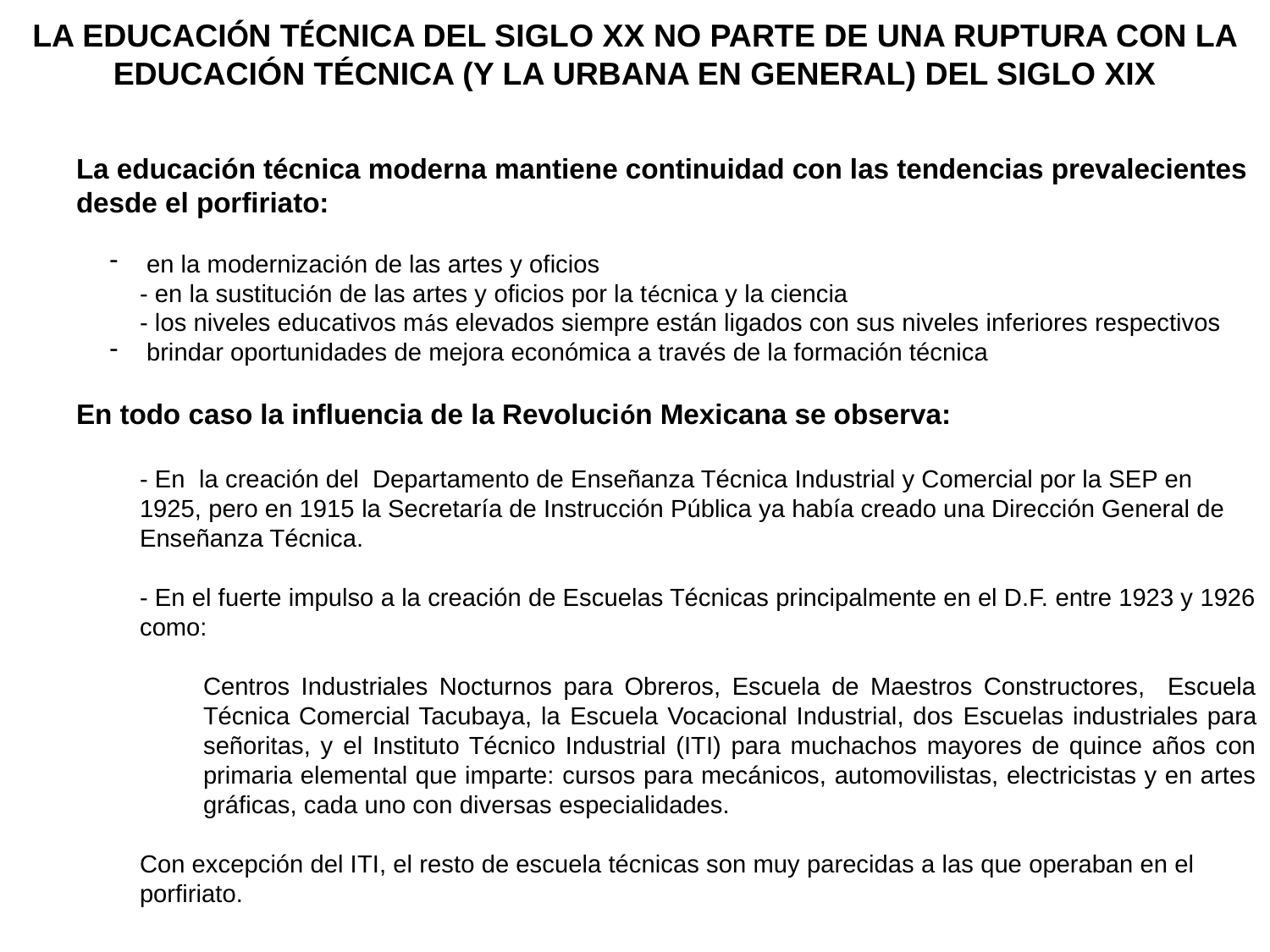

LA EDUCACIÓN TÉCNICA DEL SIGLO XX NO PARTE DE UNA RUPTURA CON LA EDUCACIÓN TÉCNICA (Y LA URBANA EN GENERAL) DEL SIGLO XIX
La educación técnica moderna mantiene continuidad con las tendencias prevalecientes desde el porfiriato:
 en la modernización de las artes y oficios
- en la sustitución de las artes y oficios por la técnica y la ciencia
- los niveles educativos más elevados siempre están ligados con sus niveles inferiores respectivos
 brindar oportunidades de mejora económica a través de la formación técnica

En todo caso la influencia de la Revolución Mexicana se observa:

- En  la creación del  Departamento de Enseñanza Técnica Industrial y Comercial por la SEP en 1925, pero en 1915 la Secretaría de Instrucción Pública ya había creado una Dirección General de Enseñanza Técnica.
- En el fuerte impulso a la creación de Escuelas Técnicas principalmente en el D.F. entre 1923 y 1926 como:
Centros Industriales Nocturnos para Obreros, Escuela de Maestros Constructores,  Escuela Técnica Comercial Tacubaya, la Escuela Vocacional Industrial, dos Escuelas industriales para señoritas, y el Instituto Técnico Industrial (ITI) para muchachos mayores de quince años con primaria elemental que imparte: cursos para mecánicos, automovilistas, electricistas y en artes gráficas, cada uno con diversas especialidades.
Con excepción del ITI, el resto de escuela técnicas son muy parecidas a las que operaban en el porfiriato.